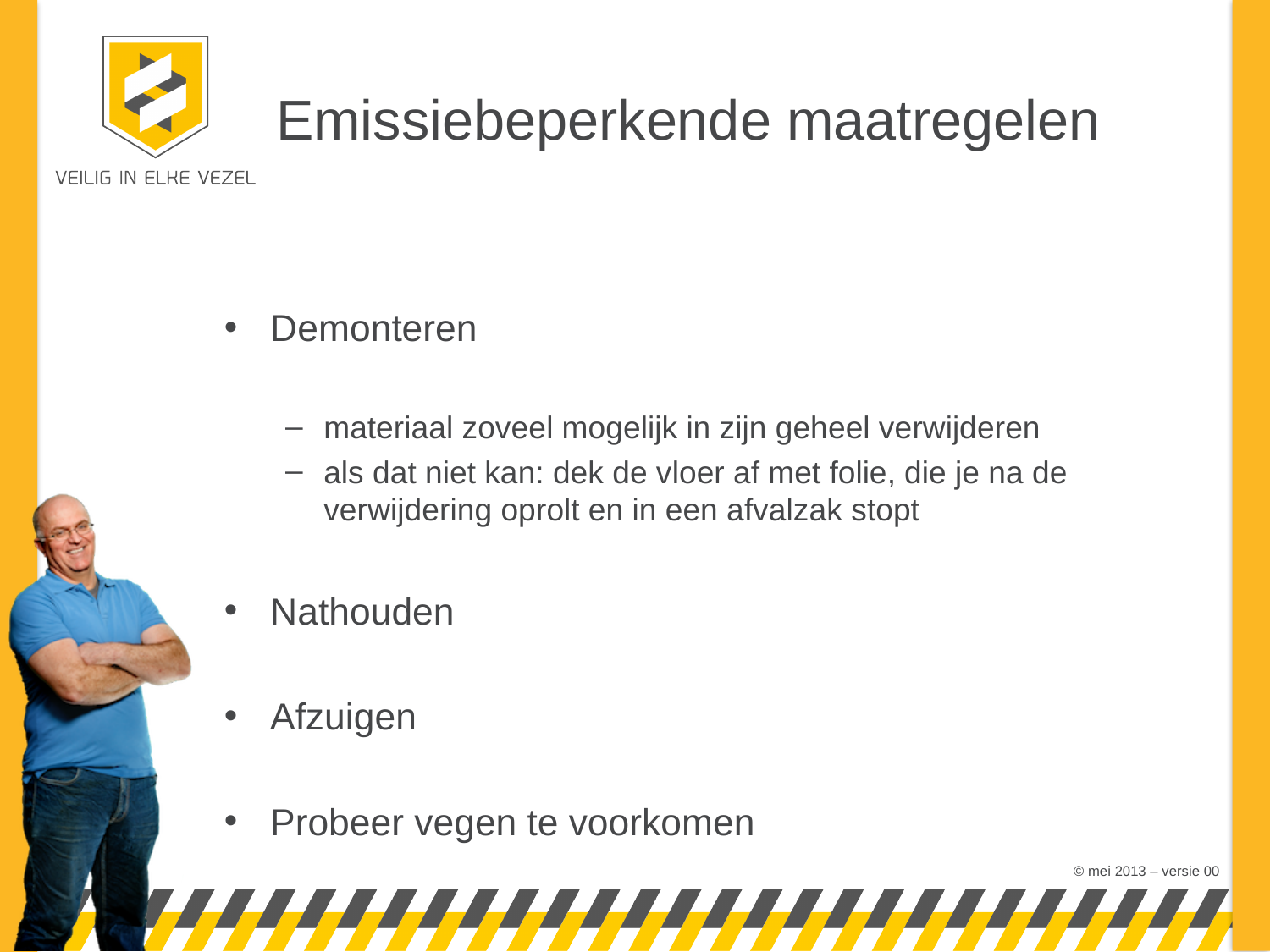

# Emissiebeperkende maatregelen

Demonteren

materiaal zoveel mogelijk in zijn geheel verwijderen
als dat niet kan: dek de vloer af met folie, die je na de verwijdering oprolt en in een afvalzak stopt

Nathouden

Afzuigen

Probeer vegen te voorkomen